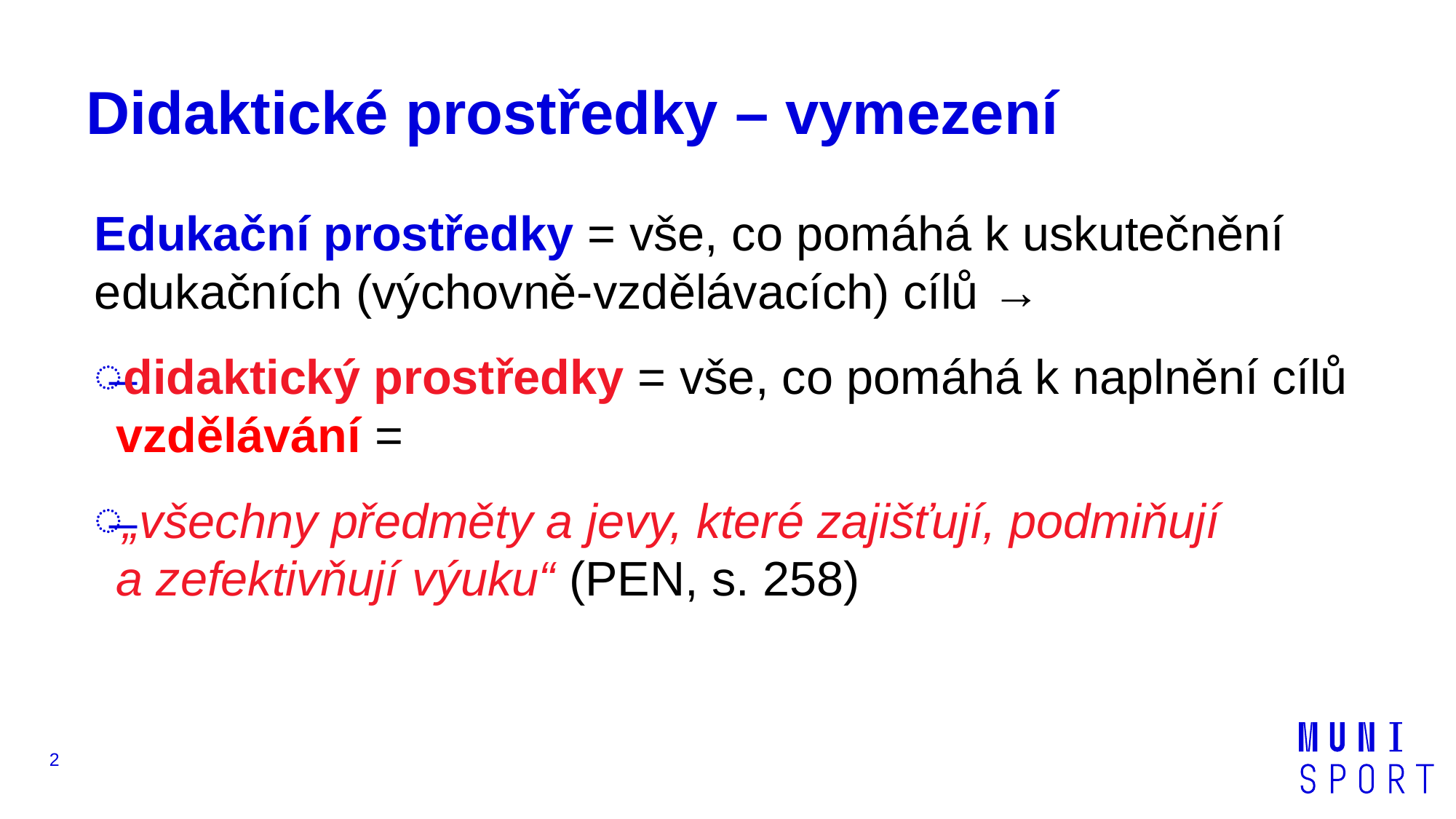

# Didaktické prostředky – vymezení
Edukační prostředky = vše, co pomáhá k uskutečnění edukačních (výchovně-vzdělávacích) cílů →
didaktický prostředky = vše, co pomáhá k naplnění cílů vzdělávání =
„všechny předměty a jevy, které zajišťují, podmiňují
a zefektivňují výuku“ (PEN, s. 258)

2